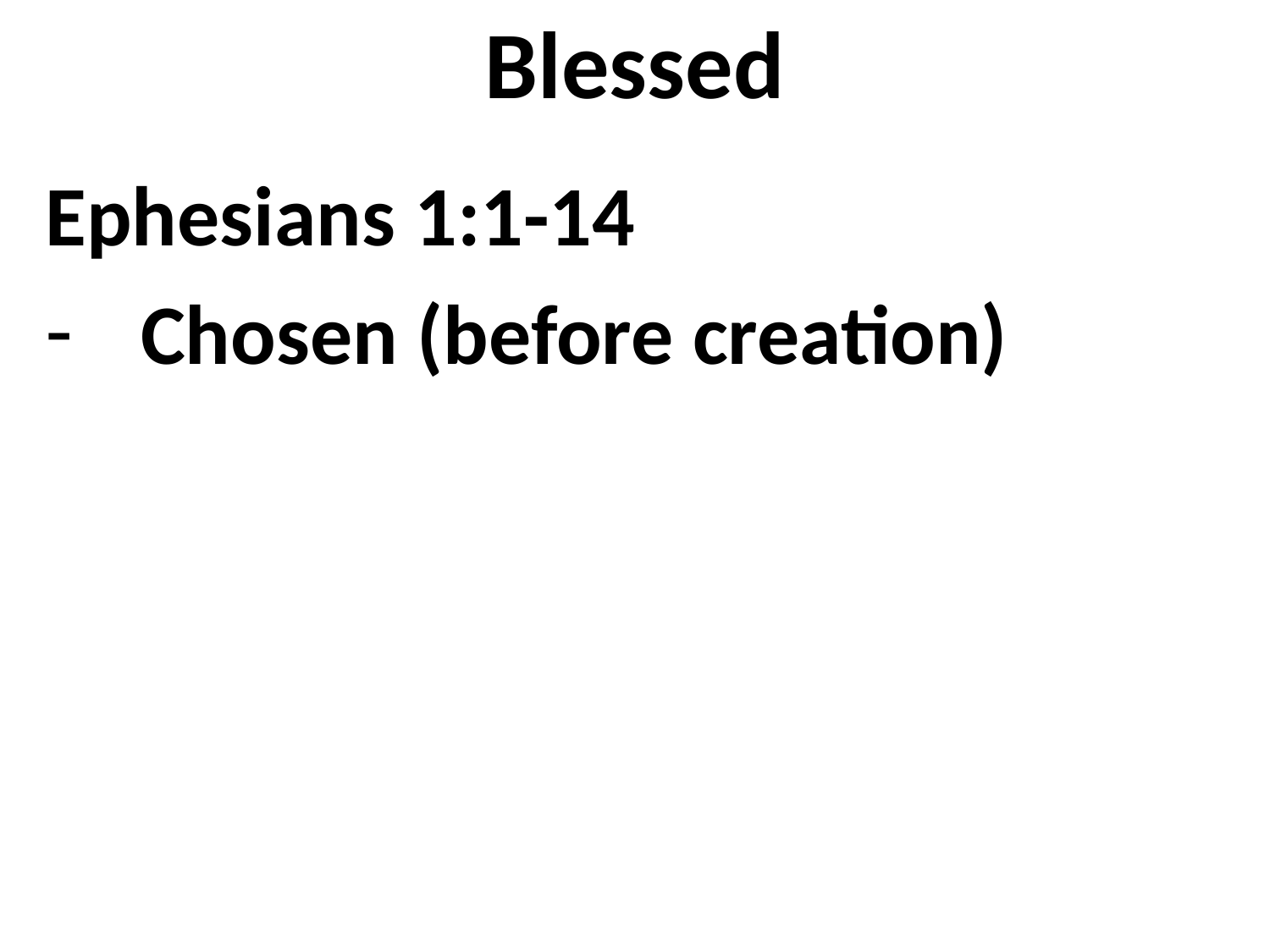

# Blessed
Ephesians 1:1-14
Chosen (before creation)